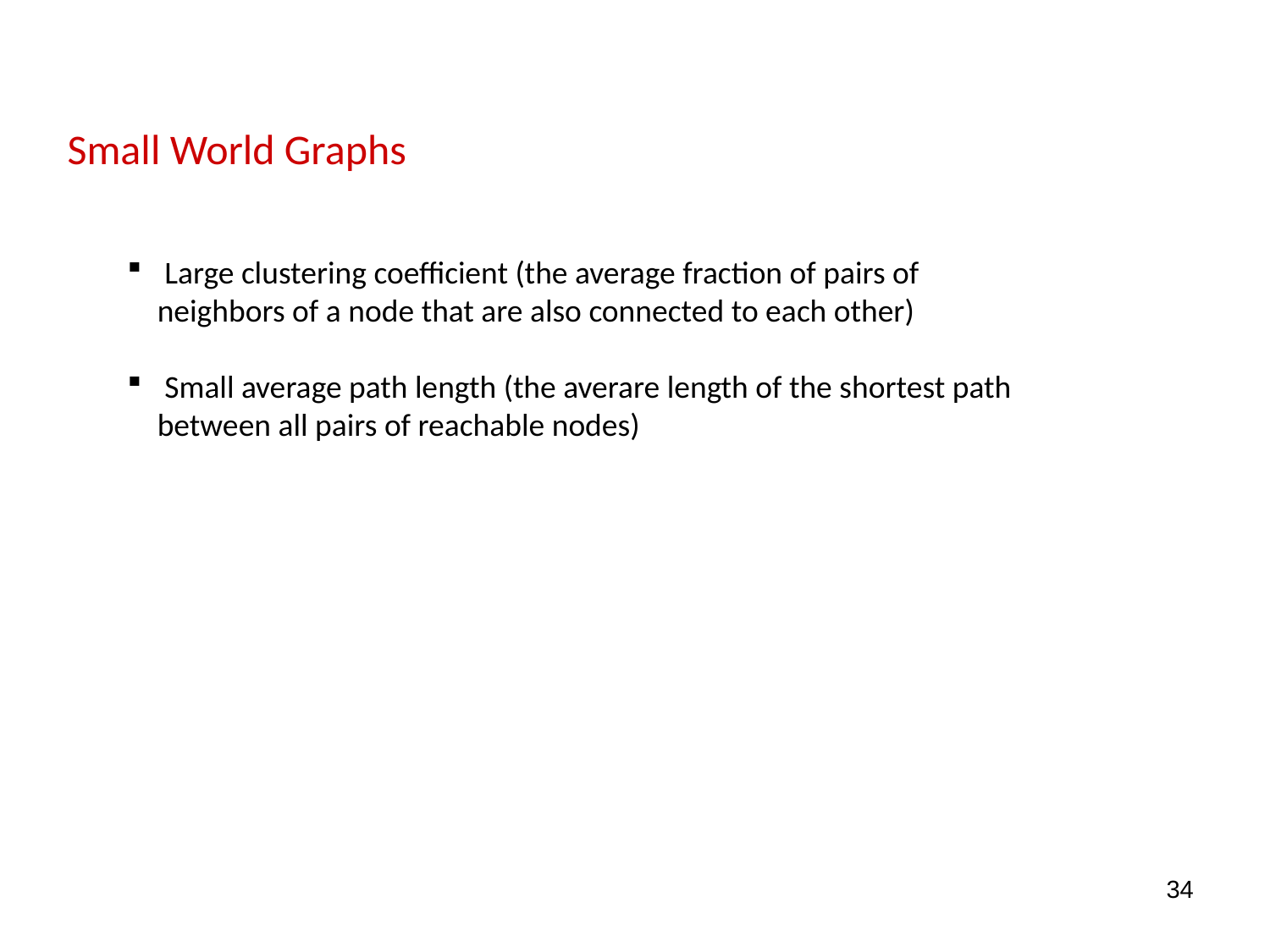

Small World Graphs
 Large clustering coefficient (the average fraction of pairs of neighbors of a node that are also connected to each other)

 Small average path length (the averare length of the shortest path between all pairs of reachable nodes)
34